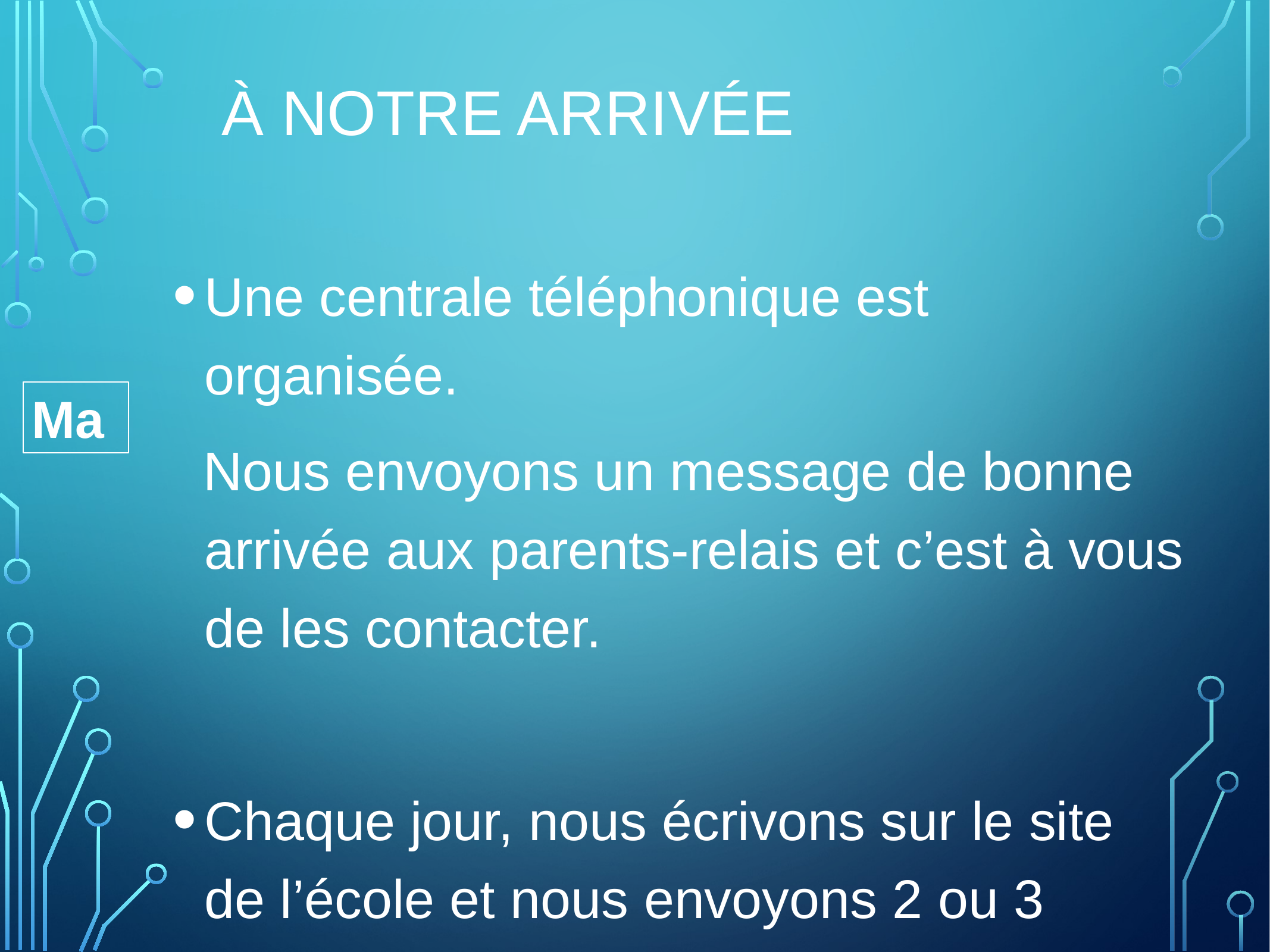

# À notre arrivée
Une centrale téléphonique est organisée.
  Nous envoyons un message de bonne arrivée aux parents-relais et c’est à vous de les contacter.

Chaque jour, nous écrivons sur le site de l’école et nous envoyons 2 ou 3 photos.

Ma